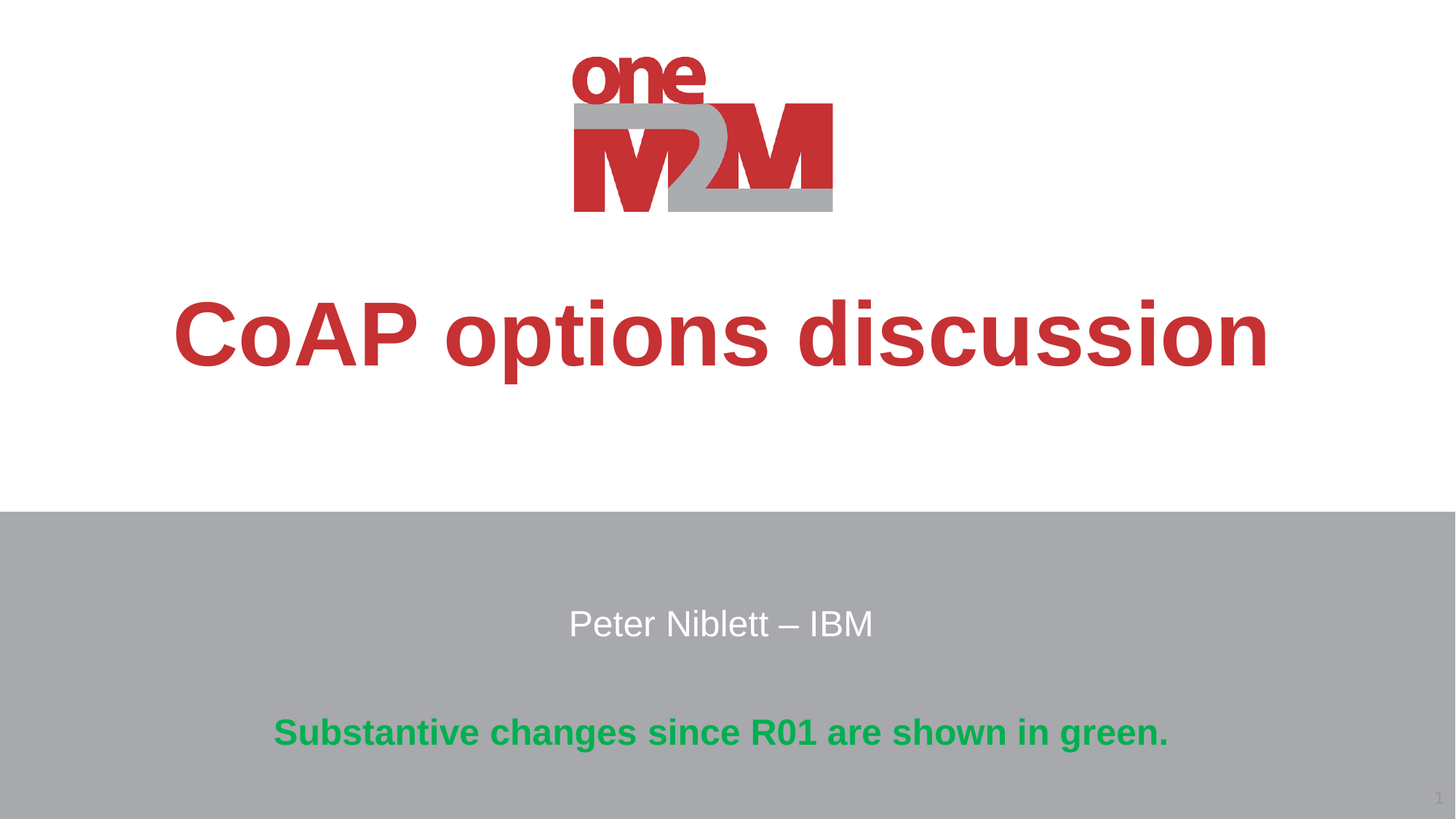

# CoAP options discussion
Peter Niblett – IBM

Substantive changes since R01 are shown in green.
1